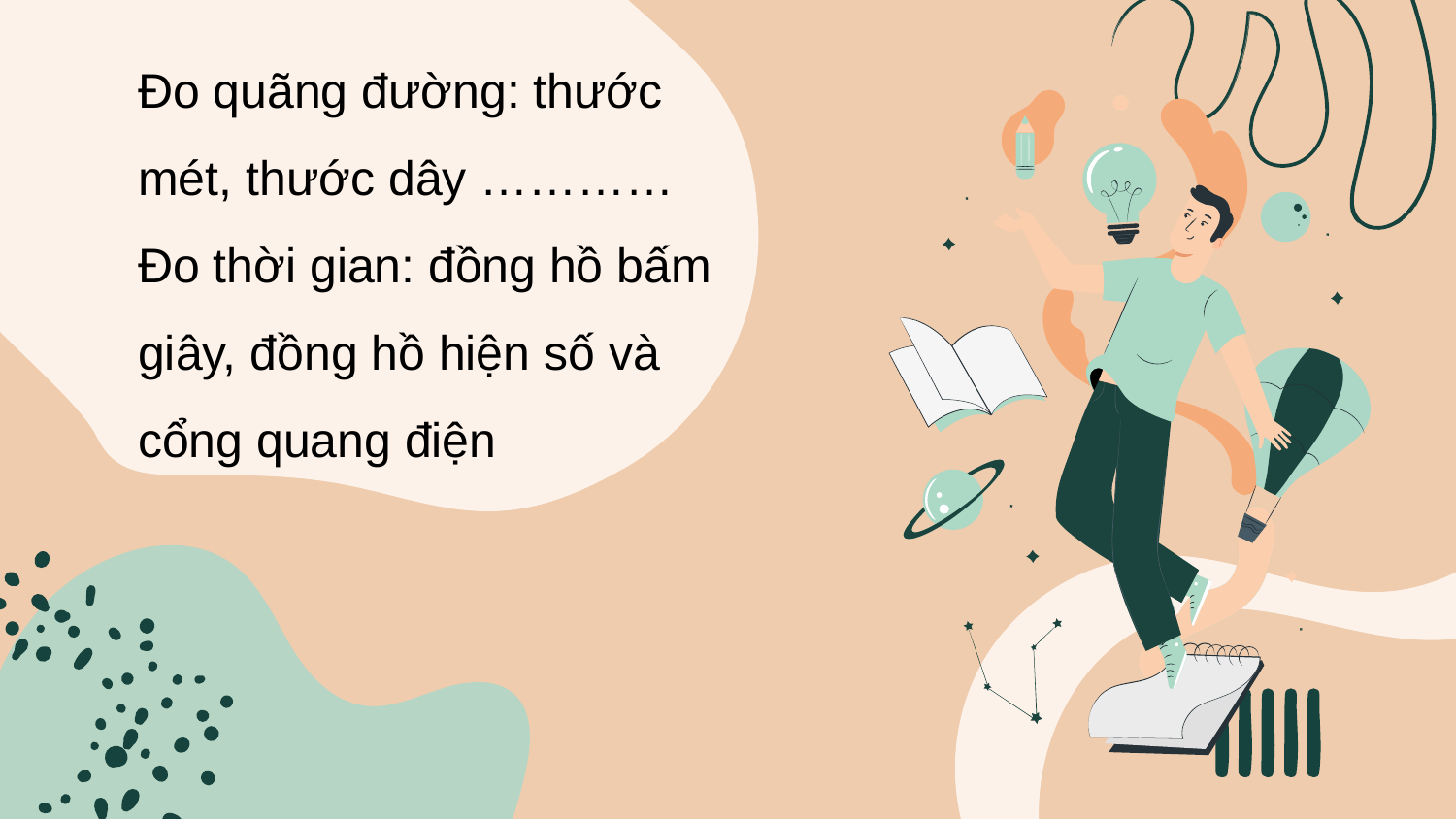

Đo quãng đường: thước mét, thước dây …………
Đo thời gian: đồng hồ bấm giây, đồng hồ hiện số và cổng quang điện